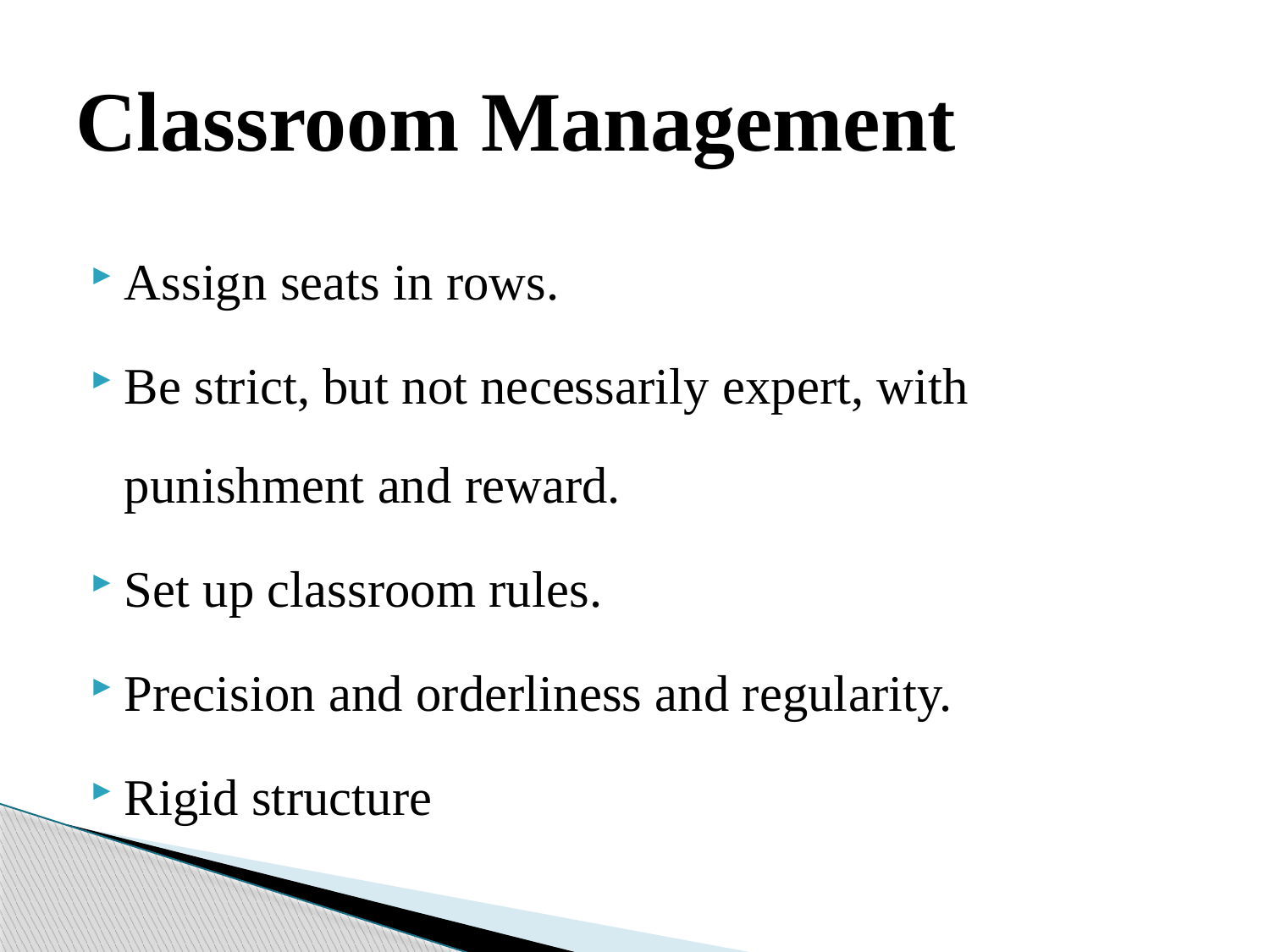

# Classroom Management
Assign seats in rows.
Be strict, but not necessarily expert, with punishment and reward.
Set up classroom rules.
Precision and orderliness and regularity.
Rigid structure